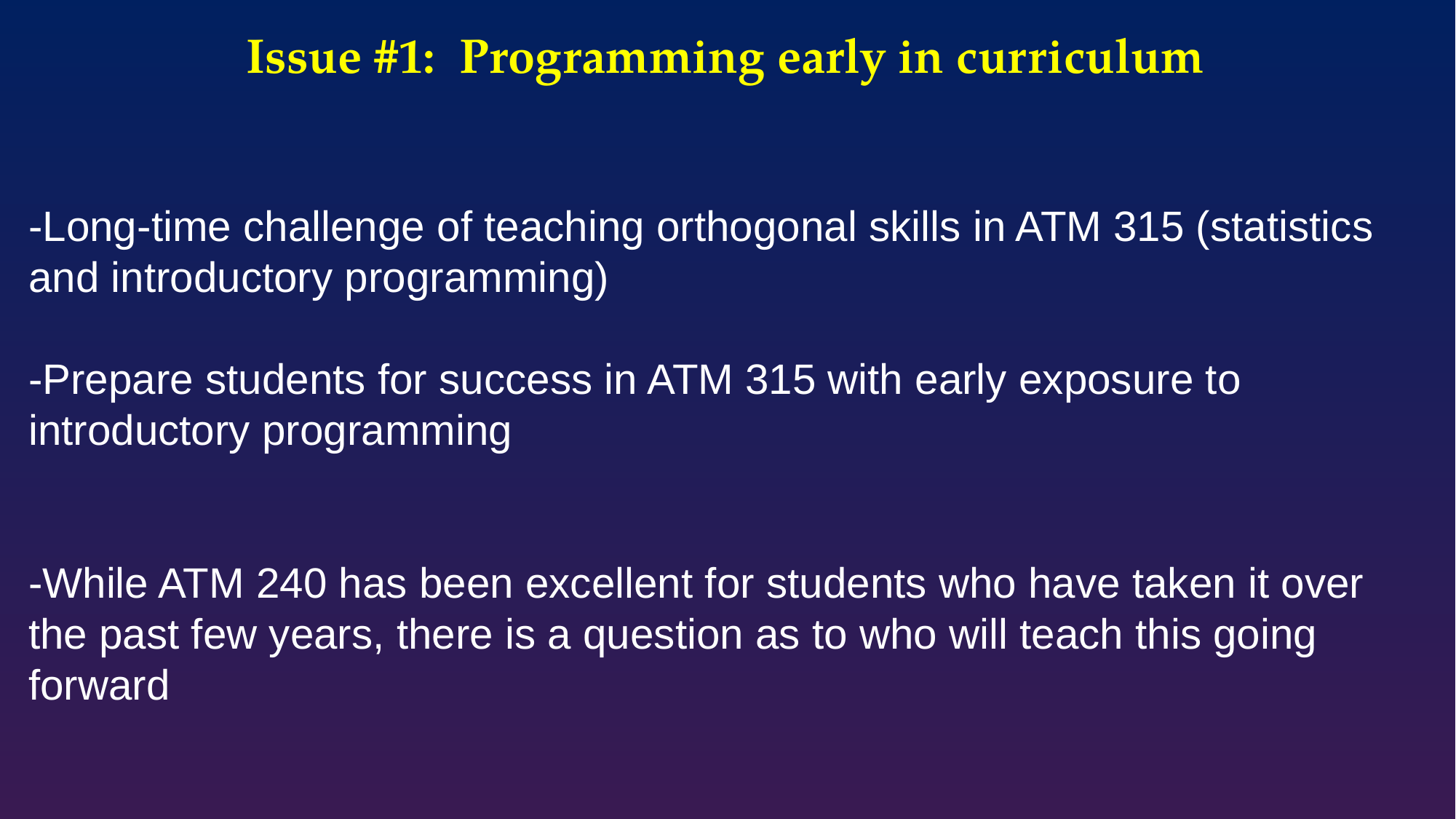

Issue #1:  Programming early in curriculum

-Long-time challenge of teaching orthogonal skills in ATM 315 (statistics and introductory programming)

-Prepare students for success in ATM 315 with early exposure to introductory programming

-While ATM 240 has been excellent for students who have taken it over the past few years, there is a question as to who will teach this going forward